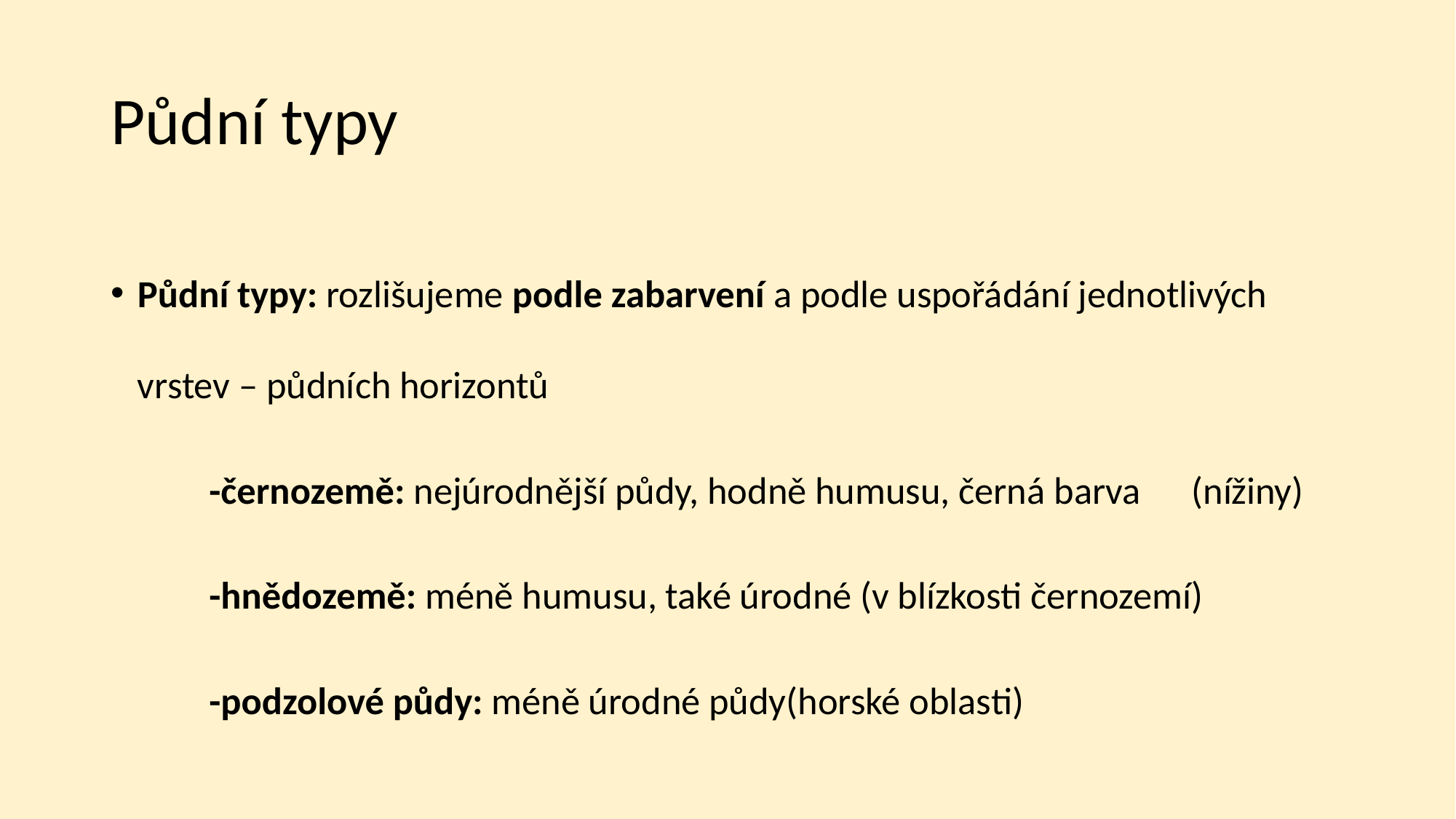

# Půdní typy
Půdní typy: rozlišujeme podle zabarvení a podle uspořádání jednotlivých 		vrstev – půdních horizontů
	-černozemě: nejúrodnější půdy, hodně humusu, černá barva 	(nížiny)
	-hnědozemě: méně humusu, také úrodné (v blízkosti černozemí)
	-podzolové půdy: méně úrodné půdy(horské oblasti)